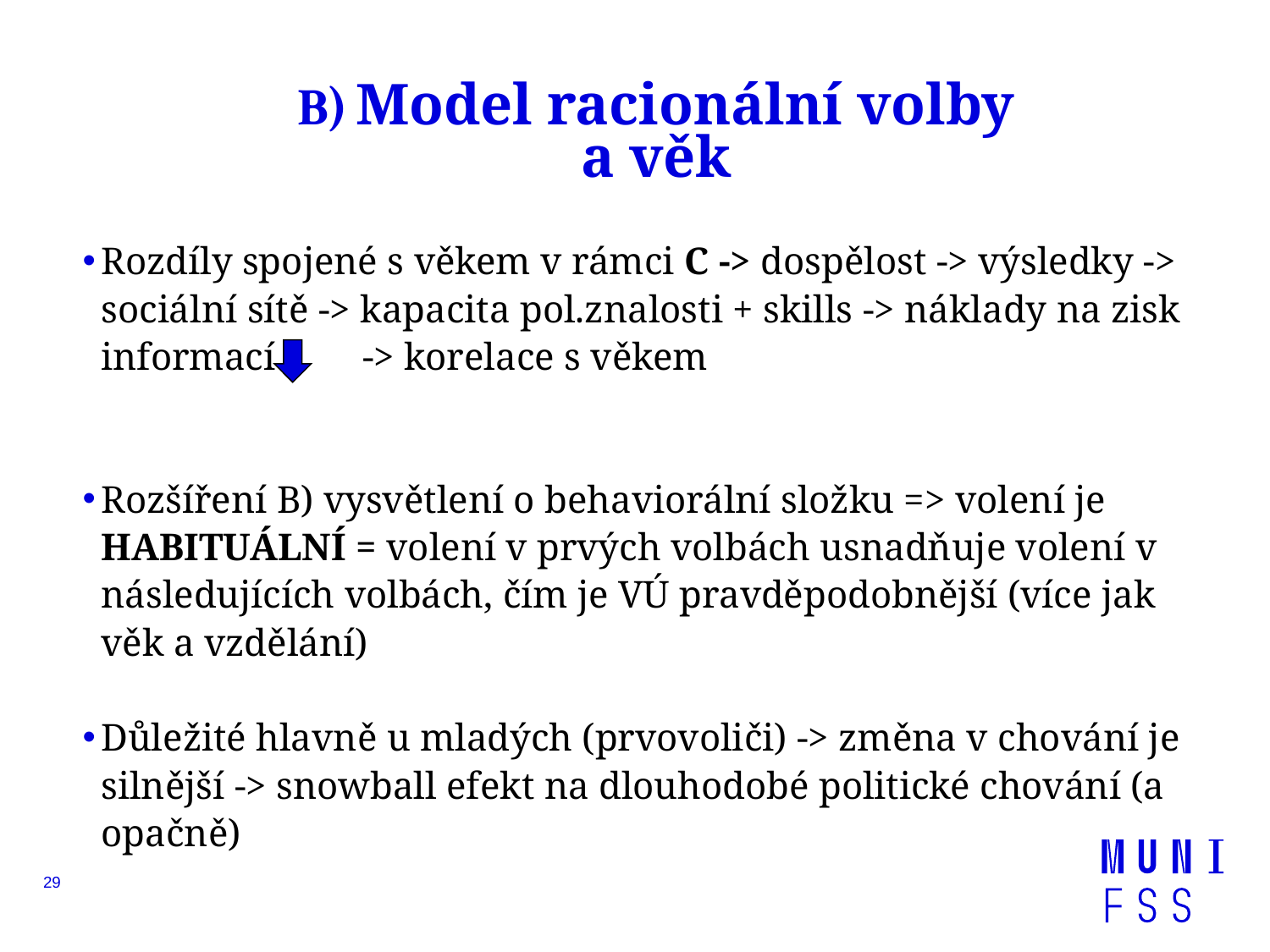

B) Model racionální volby
a věk
Rozdíly spojené s věkem v rámci C -> dospělost -> výsledky -> sociální sítě -> kapacita pol.znalosti + skills -> náklady na zisk informací         -> korelace s věkem

Rozšíření B) vysvětlení o behaviorální složku => volení je HABITUÁLNÍ = volení v prvých volbách usnadňuje volení v následujících volbách, čím je VÚ pravděpodobnější (více jak věk a vzdělání)

Důležité hlavně u mladých (prvovoliči) -> změna v chování je silnější -> snowball efekt na dlouhodobé politické chování (a opačně)

29